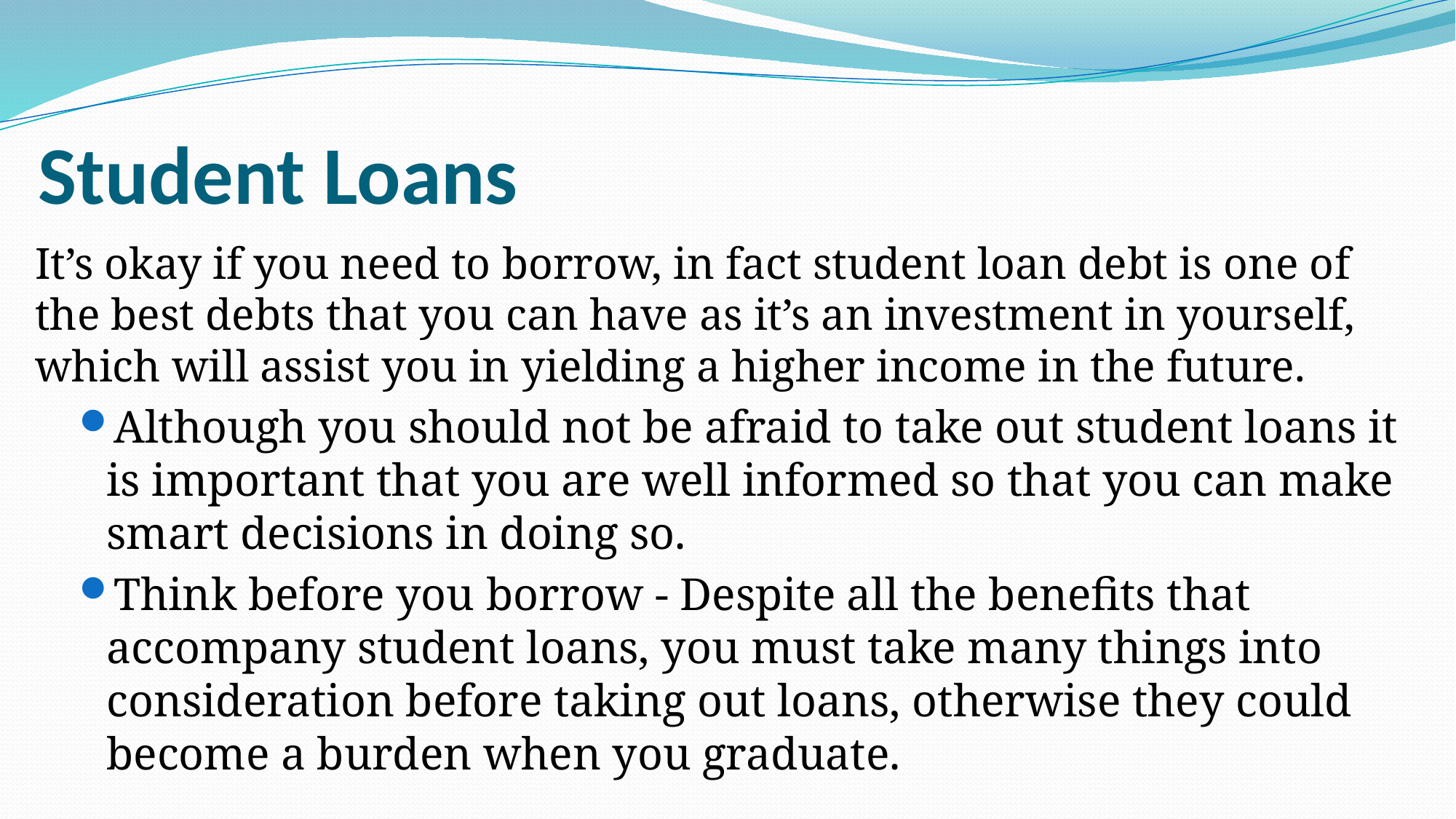

# Student Loans
It’s okay if you need to borrow, in fact student loan debt is one of the best debts that you can have as it’s an investment in yourself, which will assist you in yielding a higher income in the future.
Although you should not be afraid to take out student loans it is important that you are well informed so that you can make smart decisions in doing so.
Think before you borrow - Despite all the benefits that accompany student loans, you must take many things into consideration before taking out loans, otherwise they could become a burden when you graduate.